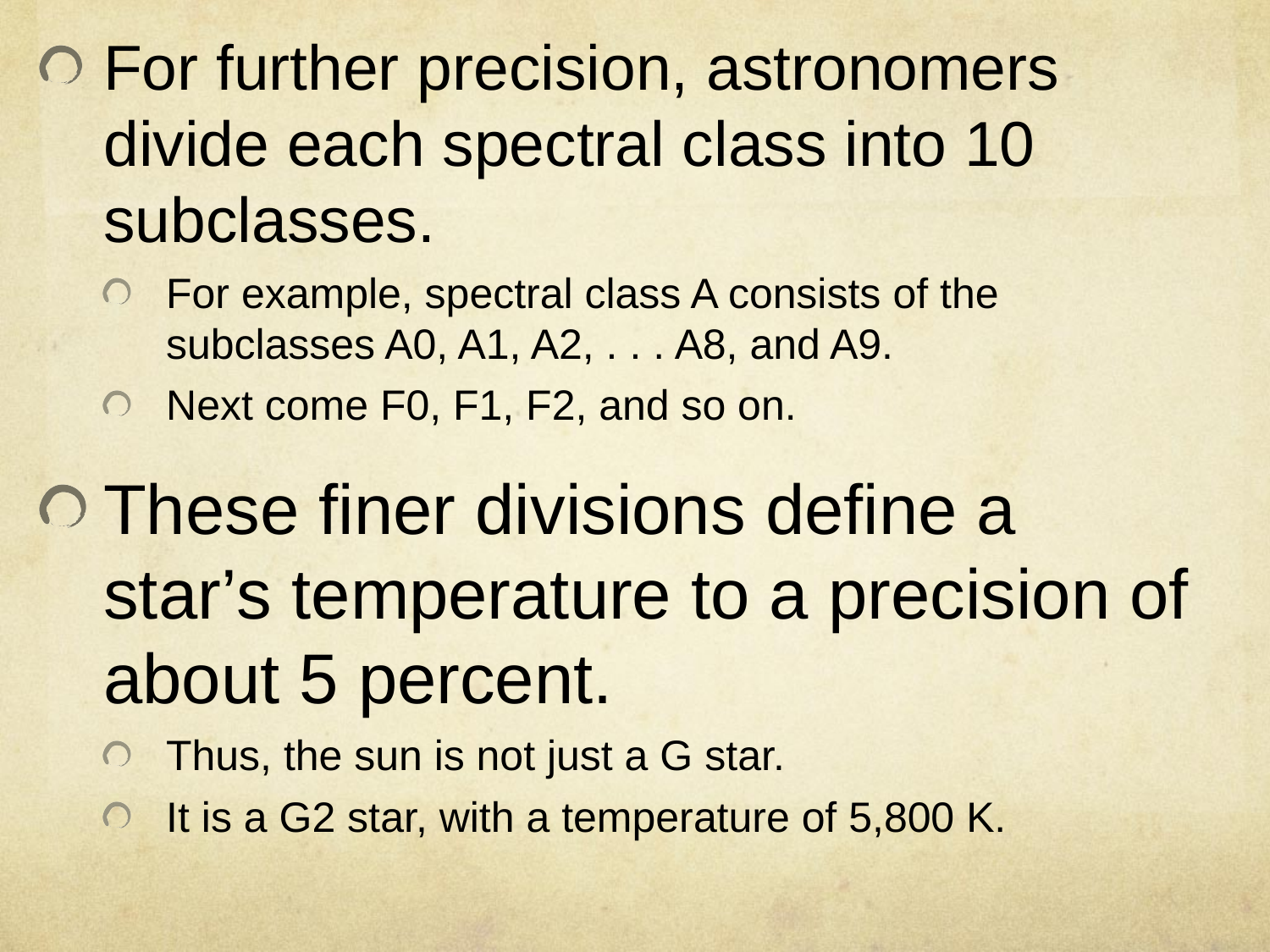

For further precision, astronomers divide each spectral class into 10 subclasses.
For example, spectral class A consists of the subclasses A0, A1, A2, . . . A8, and A9.
Next come F0, F1, F2, and so on.
These finer divisions define a star’s temperature to a precision of about 5 percent.
Thus, the sun is not just a G star.
It is a G2 star, with a temperature of 5,800 K.